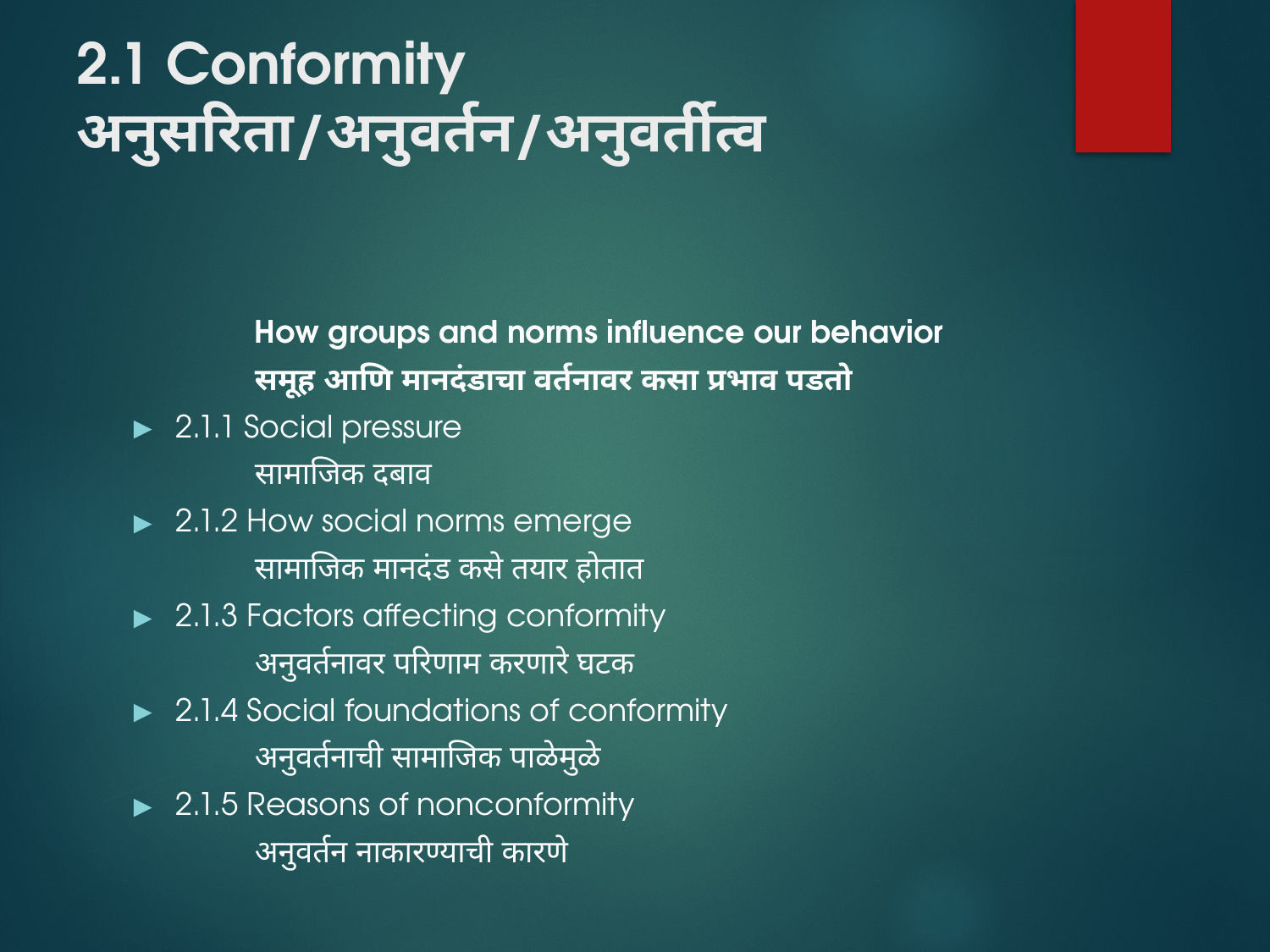

# 2.1 Conformity अनुसरिता/अनुवर्तन/अनुवर्तीत्व

	How groups and norms influence our behavior
	समूह आणि मानदंडाचा वर्तनावर कसा प्रभाव पडतो
2.1.1 Social pressure
	सामाजिक दबाव
2.1.2 How social norms emerge
	सामाजिक मानदंड कसे तयार होतात
2.1.3 Factors affecting conformity
	अनुवर्तनावर परिणाम करणारे घटक
2.1.4 Social foundations of conformity
	अनुवर्तनाची सामाजिक पाळेमुळे
2.1.5 Reasons of nonconformity
	अनुवर्तन नाकारण्याची कारणे